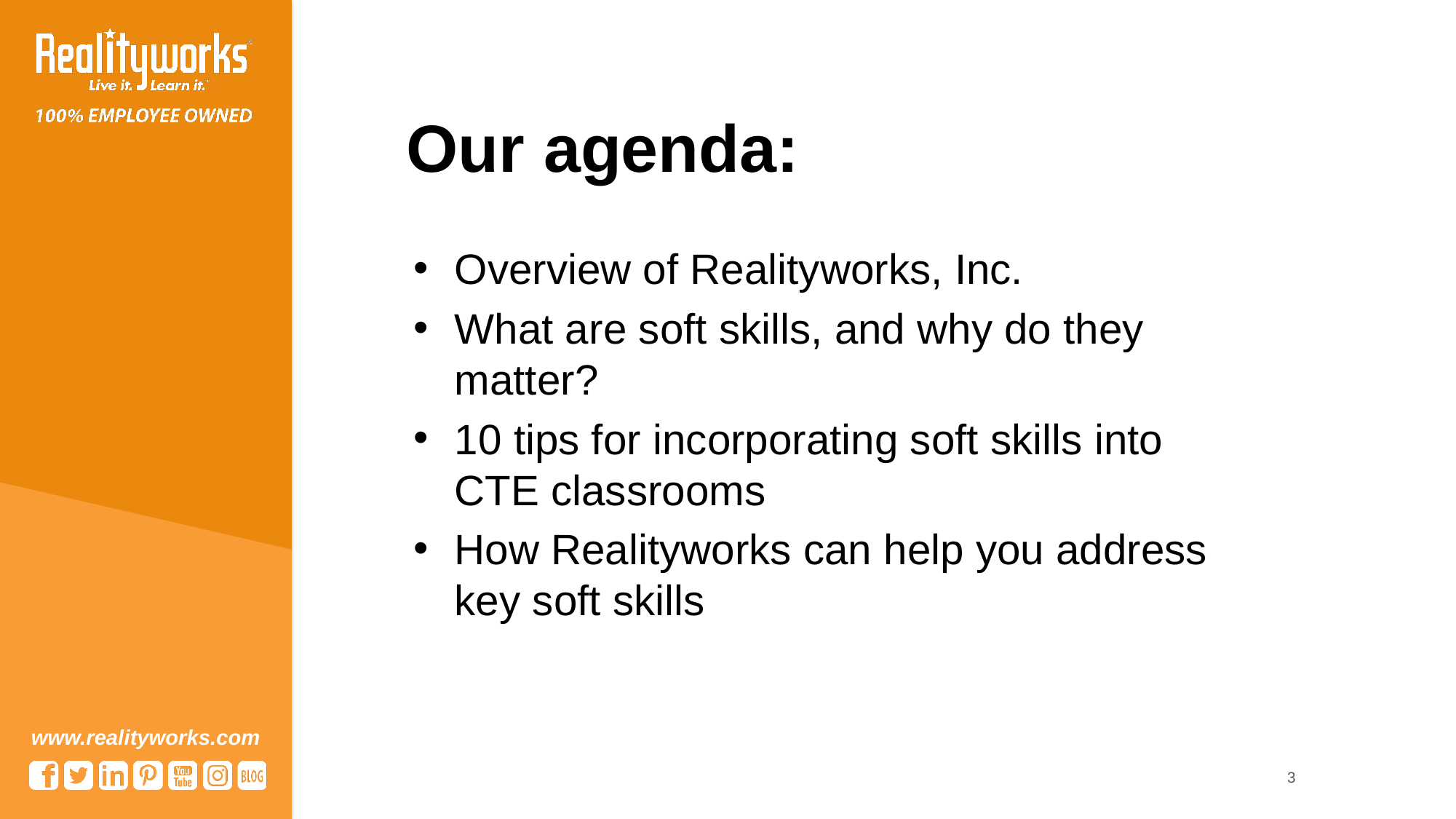

Our agenda:
Overview of Realityworks, Inc.
What are soft skills, and why do they matter?
10 tips for incorporating soft skills into CTE classrooms
How Realityworks can help you address key soft skills
3